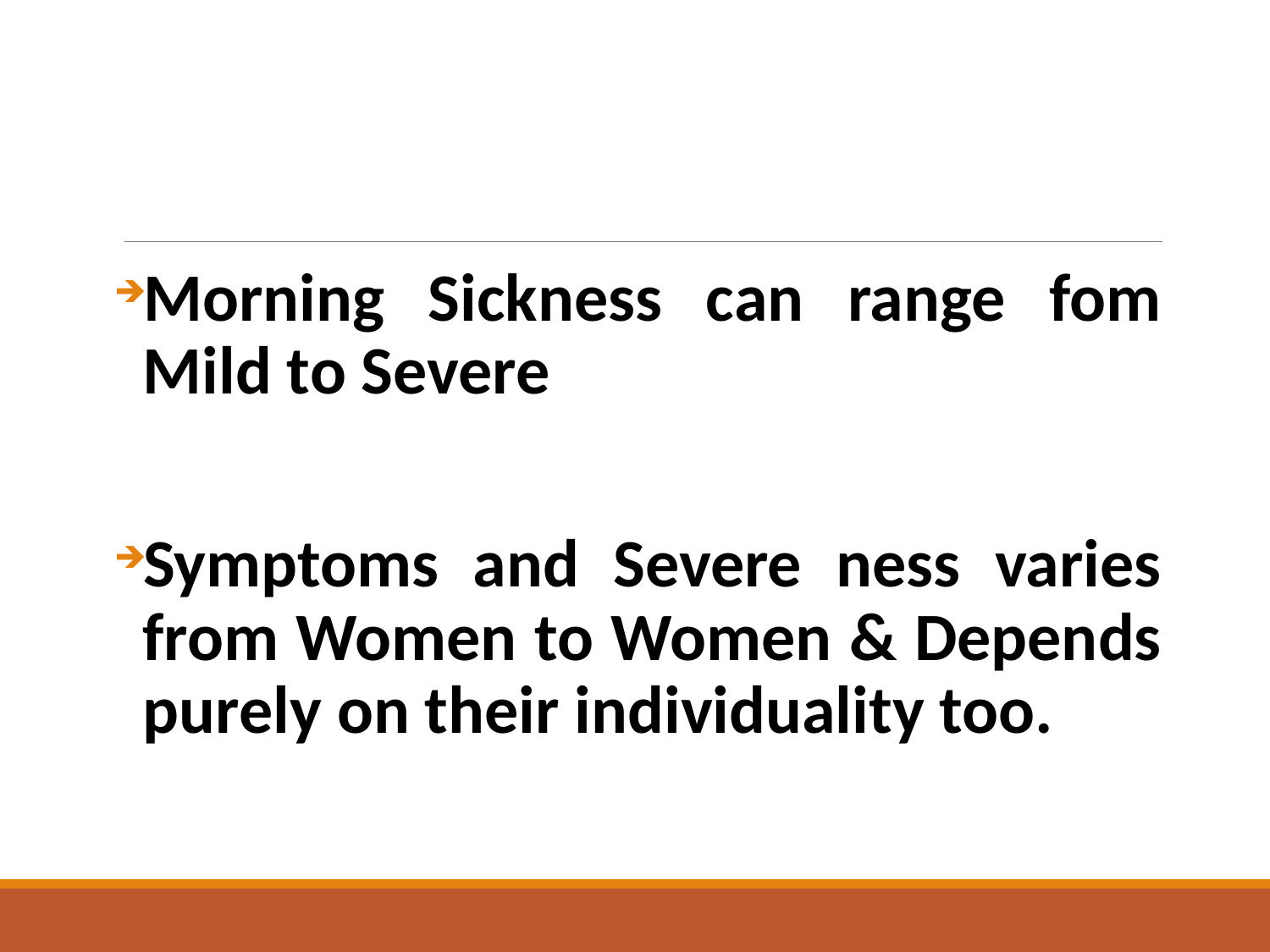

#
Morning Sickness can range fom Mild to Severe

Symptoms and Severe ness varies from Women to Women & Depends purely on their individuality too.